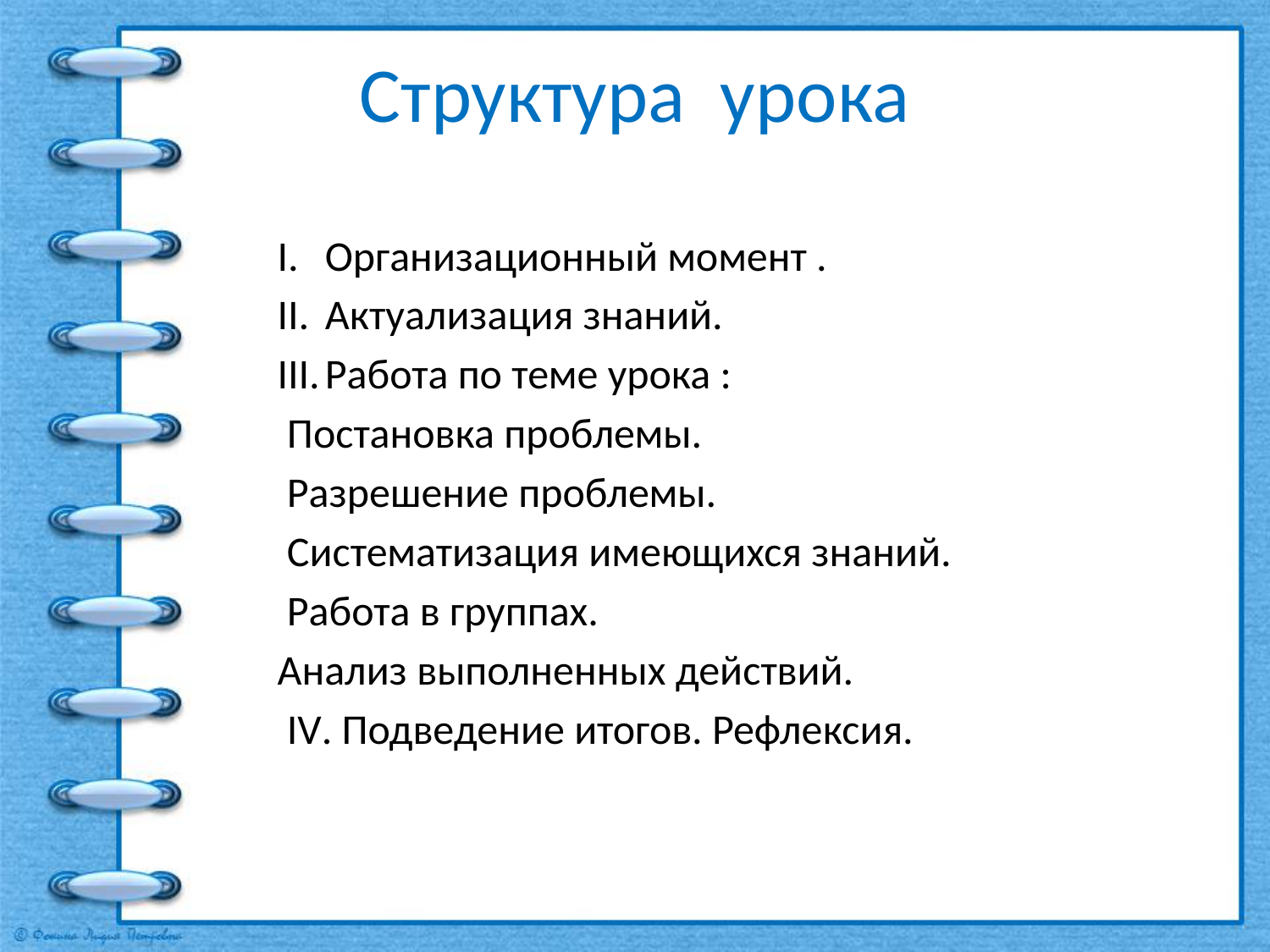

# Структура  урока
I.	Организационный момент .
II.	Актуализация знаний.
III.	Работа по теме урока :
 Постановка проблемы.
 Разрешение проблемы.
 Систематизация имеющихся знаний.
 Работа в группах.
Анализ выполненных действий.
 IV. Подведение итогов. Рефлексия.